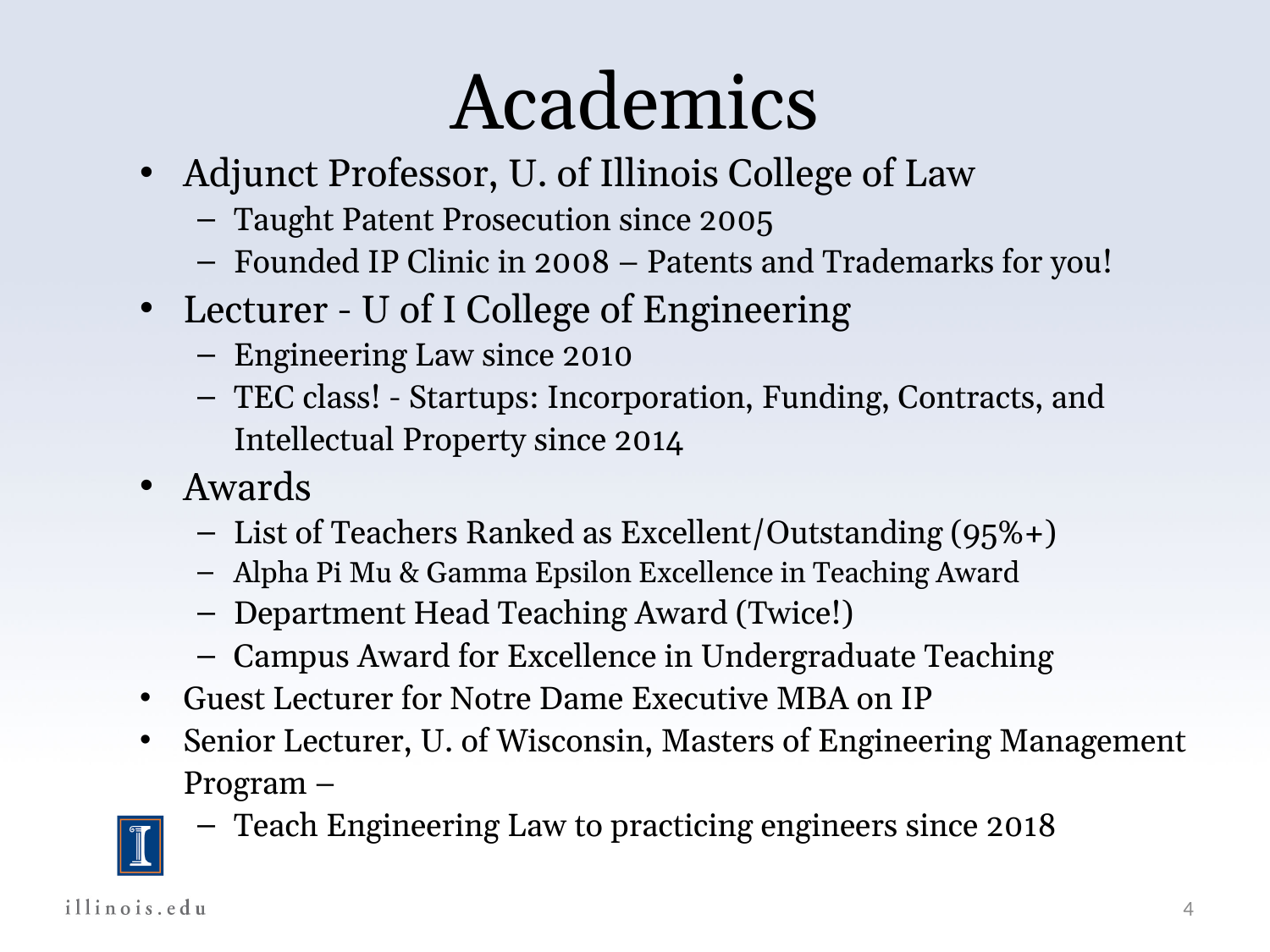

# Academics
Adjunct Professor, U. of Illinois College of Law
Taught Patent Prosecution since 2005
Founded IP Clinic in 2008 – Patents and Trademarks for you!
Lecturer - U of I College of Engineering
Engineering Law since 2010
TEC class! - Startups: Incorporation, Funding, Contracts, and Intellectual Property since 2014
Awards
List of Teachers Ranked as Excellent/Outstanding (95%+)
Alpha Pi Mu & Gamma Epsilon Excellence in Teaching Award
Department Head Teaching Award (Twice!)
Campus Award for Excellence in Undergraduate Teaching
Guest Lecturer for Notre Dame Executive MBA on IP
Senior Lecturer, U. of Wisconsin, Masters of Engineering Management Program –
Teach Engineering Law to practicing engineers since 2018
© Joe Barich, 2023
4